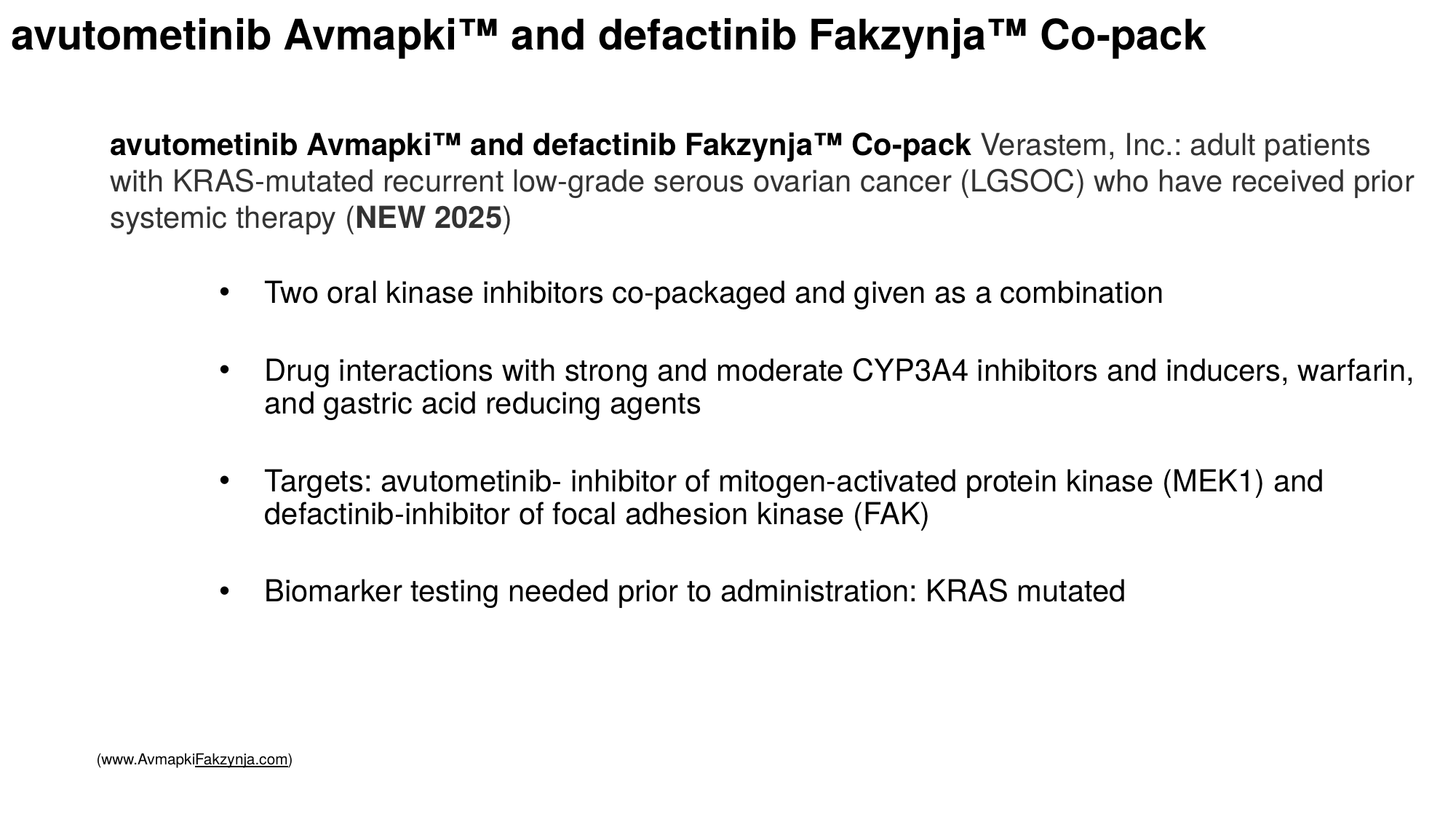

# avutometinib Avmapki™ and defactinib Fakzynja™ Co-pack

avutometinib Avmapki™ and defactinib Fakzynja™ Co-pack Verastem, Inc.: adult patients with KRAS-mutated recurrent low-grade serous ovarian cancer (LGSOC) who have received prior systemic therapy (NEW 2025)

Two oral kinase inhibitors co-packaged and given as a combination

Drug interactions with strong and moderate CYP3A4 inhibitors and inducers, warfarin, and gastric acid reducing agents

Targets: avutometinib- inhibitor of mitogen-activated protein kinase (MEK1) and defactinib-inhibitor of focal adhesion kinase (FAK)

Biomarker testing needed prior to administration: KRAS mutated

(www.AvmapkiFakzynja.com)
      Internal VA Use Only           2025 SFVAHCS HONS:  Knoop
30